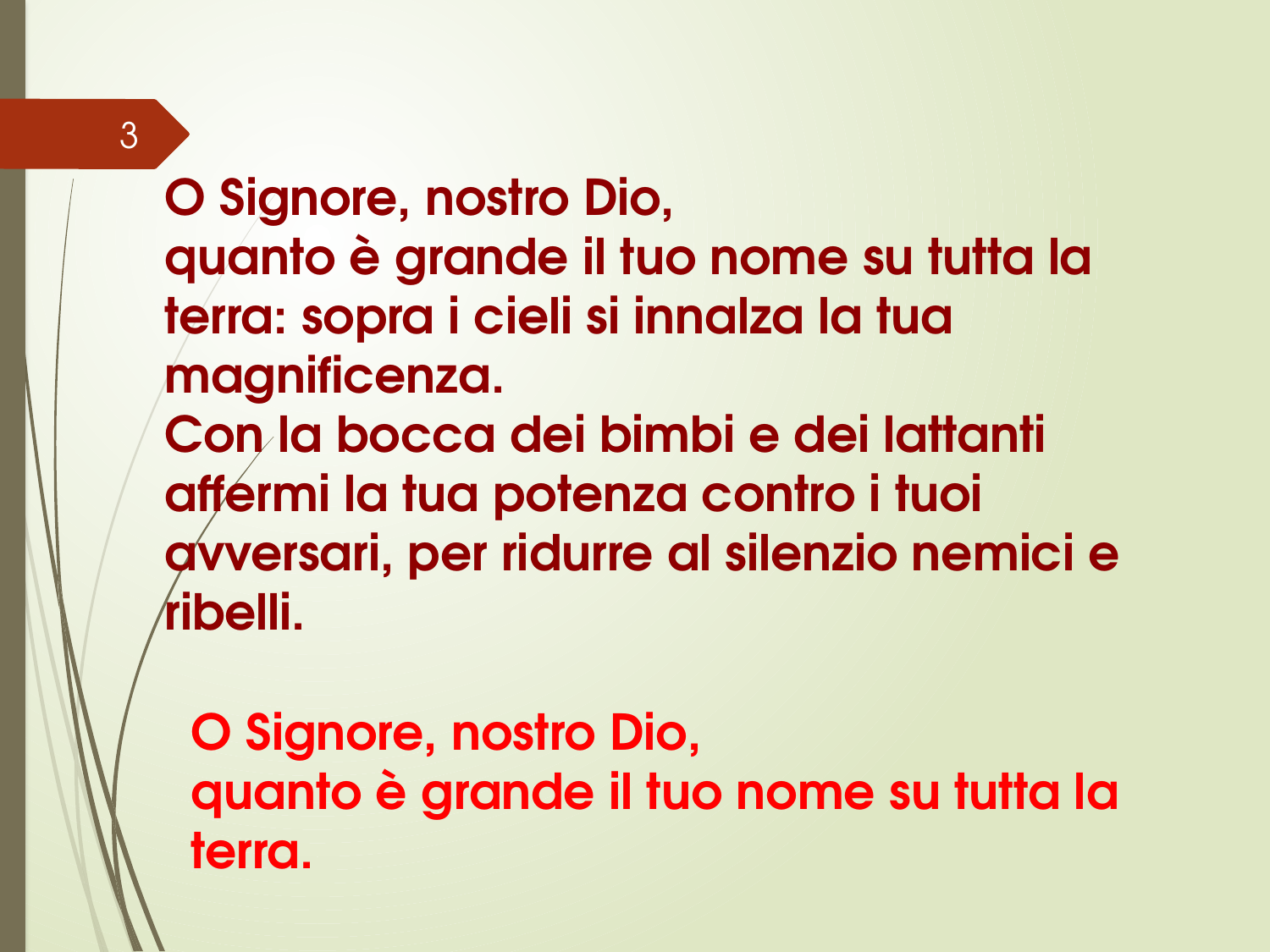

3
O Signore, nostro Dio,
quanto è grande il tuo nome su tutta la terra: sopra i cieli si innalza la tua magnificenza.
Con la bocca dei bimbi e dei lattanti
affermi la tua potenza contro i tuoi avversari, per ridurre al silenzio nemici e ribelli.
O Signore, nostro Dio,
quanto è grande il tuo nome su tutta la terra.